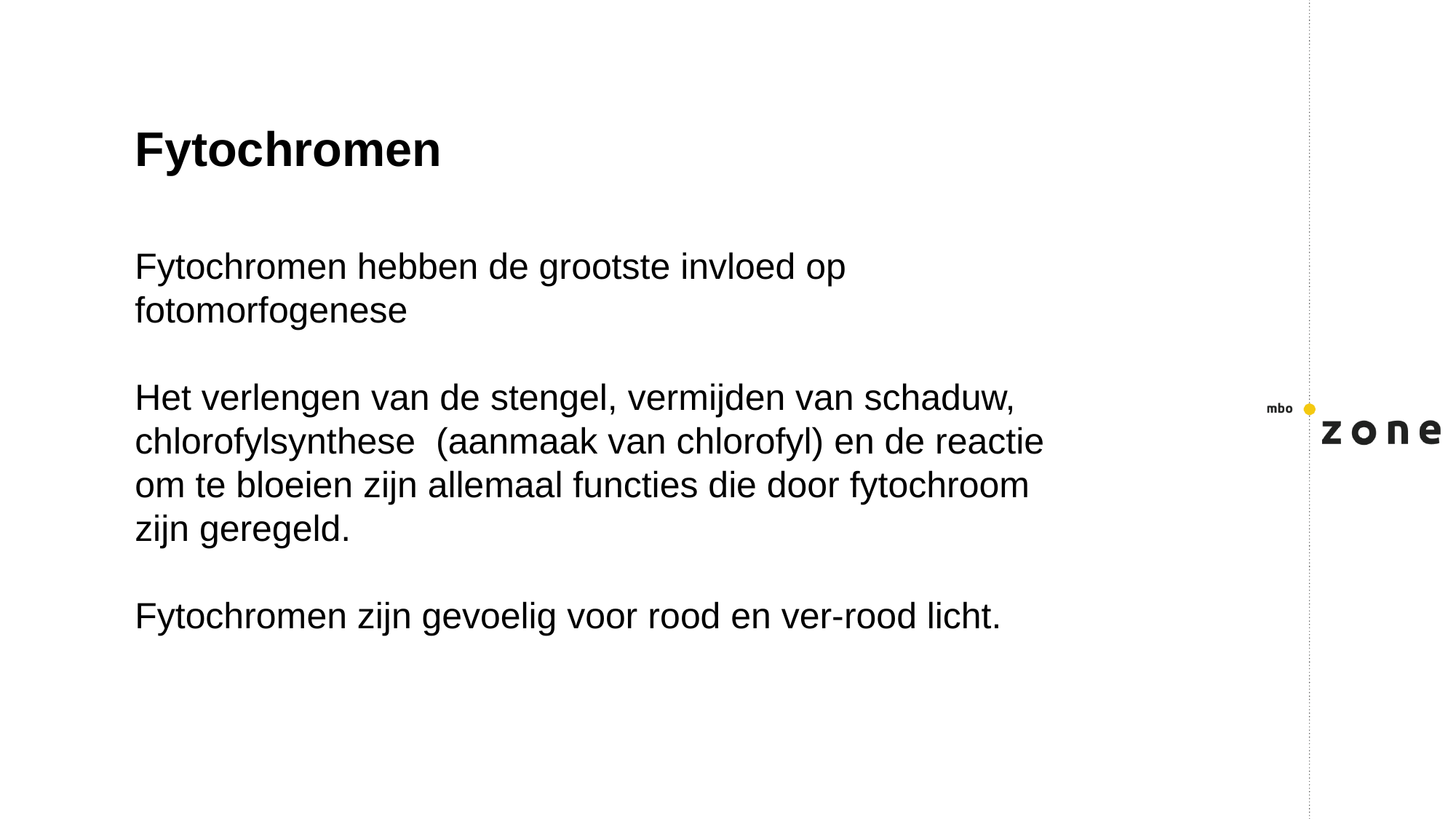

Fytochromen
Fytochromen hebben de grootste invloed op fotomorfogenese

Het verlengen van de stengel, vermijden van schaduw, chlorofylsynthese  (aanmaak van chlorofyl) en de reactie om te bloeien zijn allemaal functies die door fytochroom zijn geregeld.

Fytochromen zijn gevoelig voor rood en ver-rood licht.